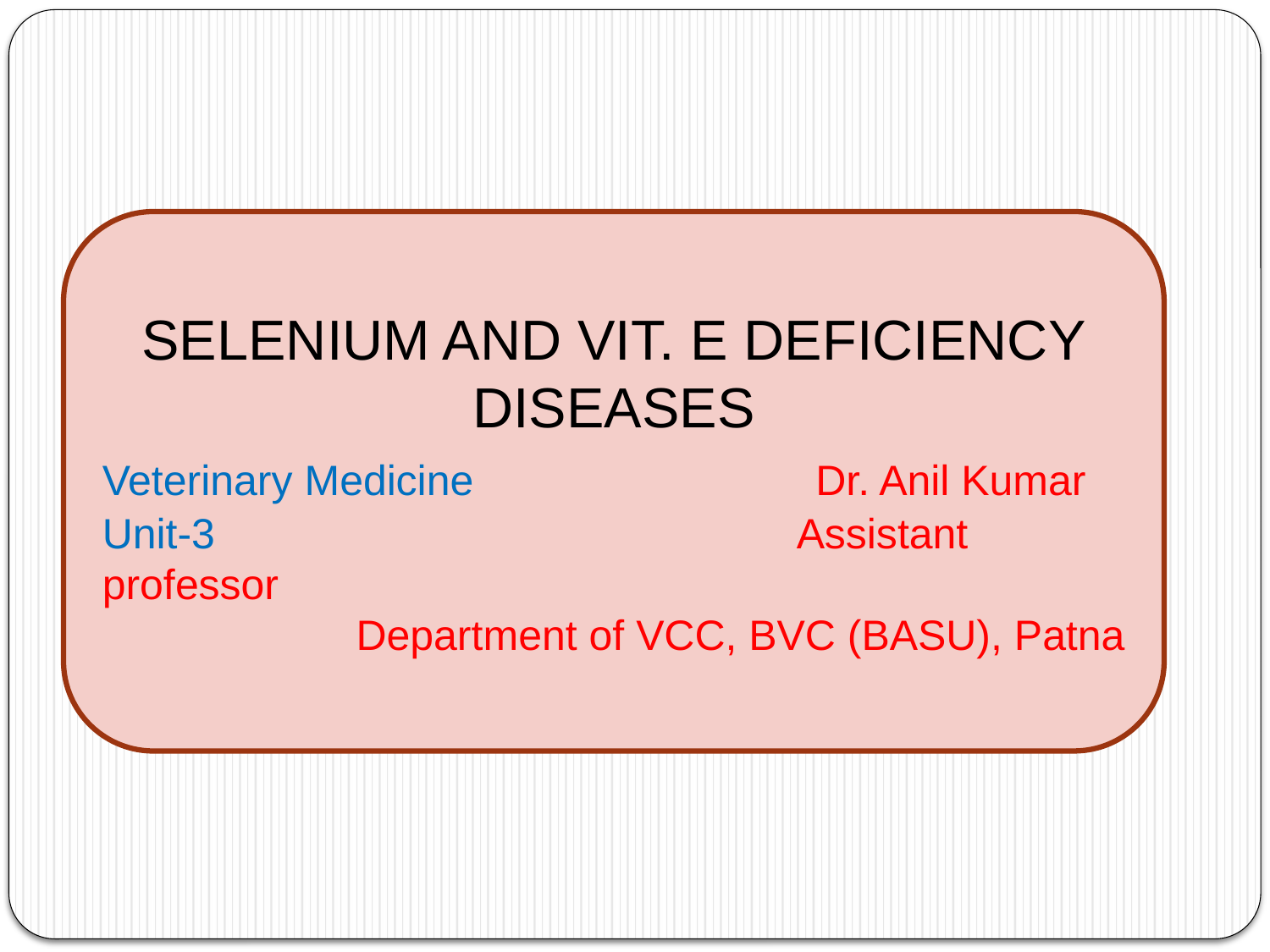

SELENIUM AND VIT. E DEFICIENCY DISEASES
Veterinary Medicine			     Dr. Anil Kumar
Unit-3					     Assistant professor
Department of VCC, BVC (BASU), Patna